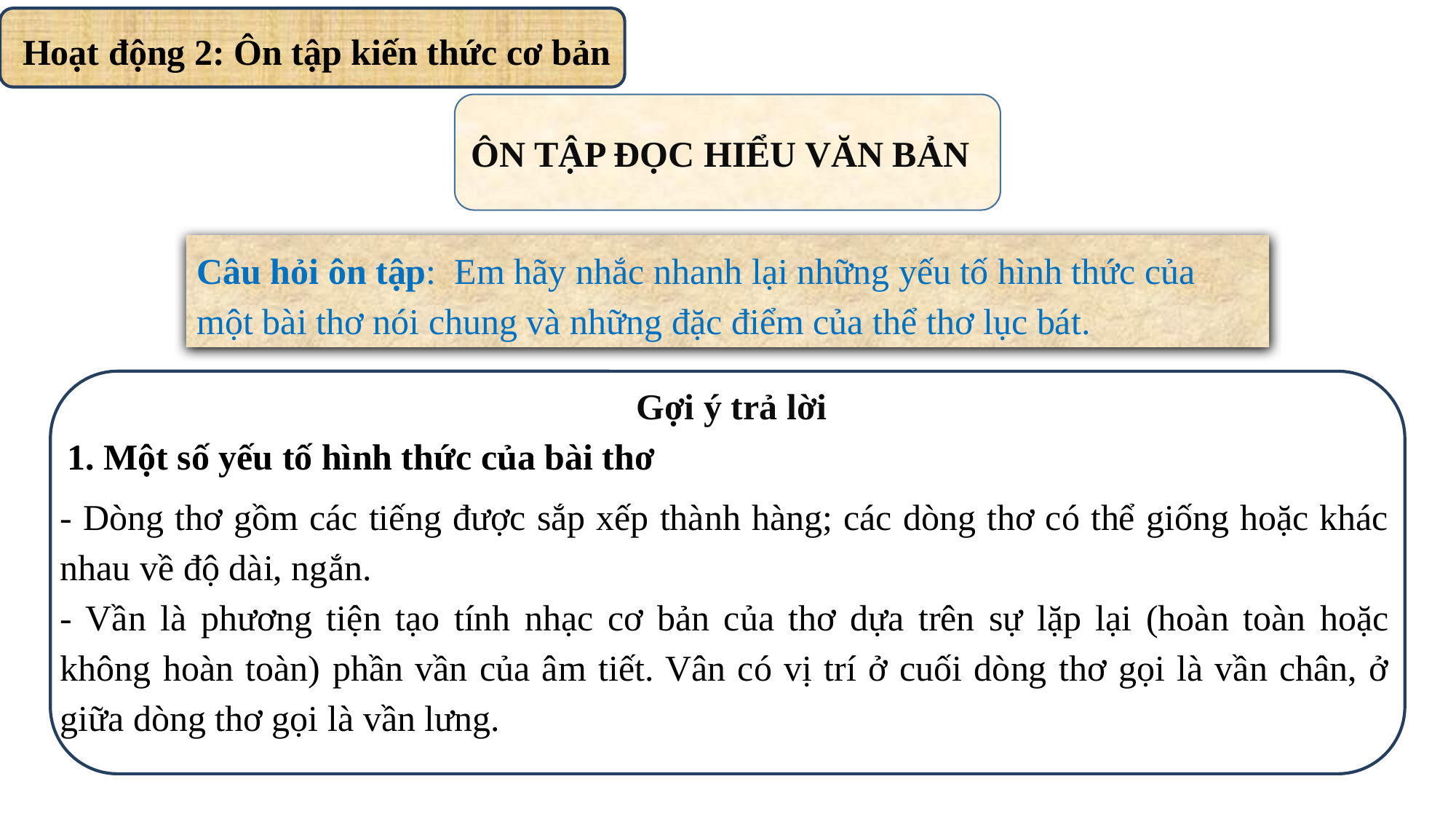

Hoạt động 2: Ôn tập kiến thức cơ bản

ÔN TẬP ĐỌC HIỂU VĂN BẢN

Câu hỏi ôn tập:  Em hãy nhắc nhanh lại những yếu tố hình thức của một bài thơ nói chung và những đặc điểm của thể thơ lục bát.

Gợi ý trả lời
1. Một số yếu tố hình thức của bài thơ
- Dòng thơ gồm các tiếng được sắp xếp thành hàng; các dòng thơ có thể giống hoặc khác nhau về độ dài, ngắn.
- Vần là phương tiện tạo tính nhạc cơ bản của thơ dựa trên sự lặp lại (hoàn toàn hoặc không hoàn toàn) phần vần của âm tiết. Vân có vị trí ở cuối dòng thơ gọi là vần chân, ở giữa dòng thơ gọi là vần lưng.